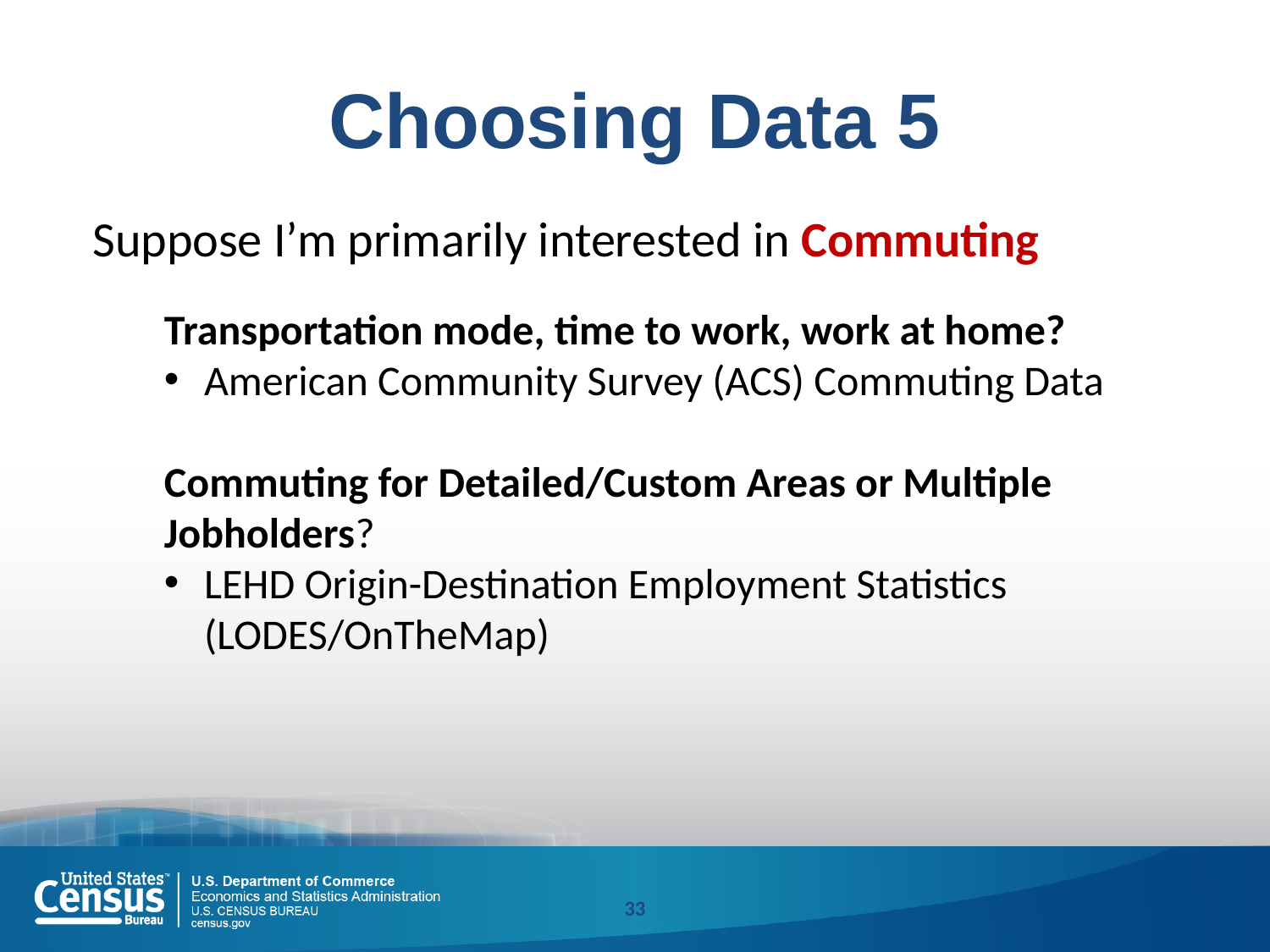

# Choosing Data 5
Suppose I’m primarily interested in Commuting
Transportation mode, time to work, work at home?
American Community Survey (ACS) Commuting Data

Commuting for Detailed/Custom Areas or Multiple Jobholders?
LEHD Origin-Destination Employment Statistics (LODES/OnTheMap)

33